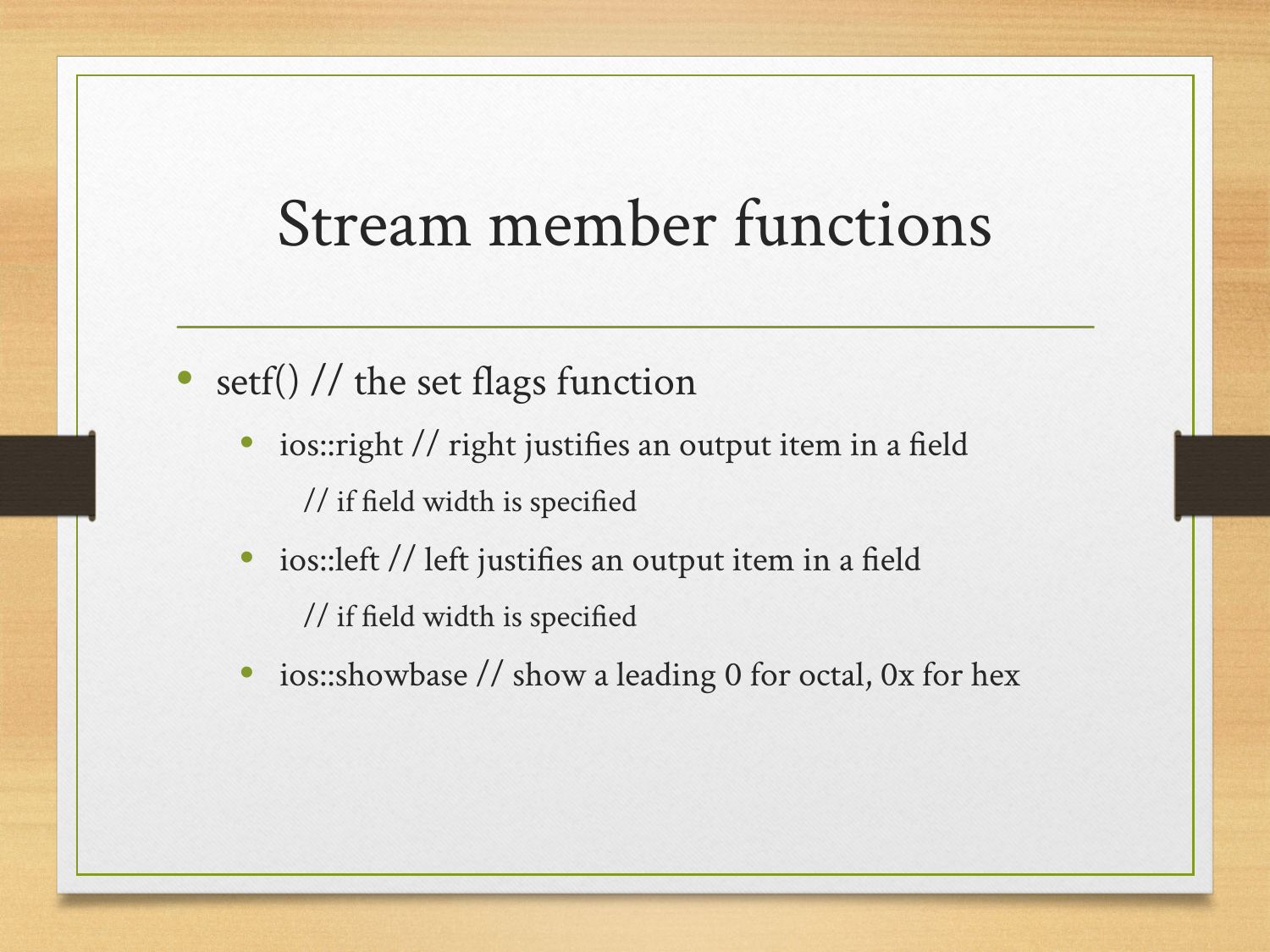

# Stream member functions
setf() // the set flags function
ios::right // right justifies an output item in a field
// if field width is specified
ios::left // left justifies an output item in a field
// if field width is specified
ios::showbase // show a leading 0 for octal, 0x for hex